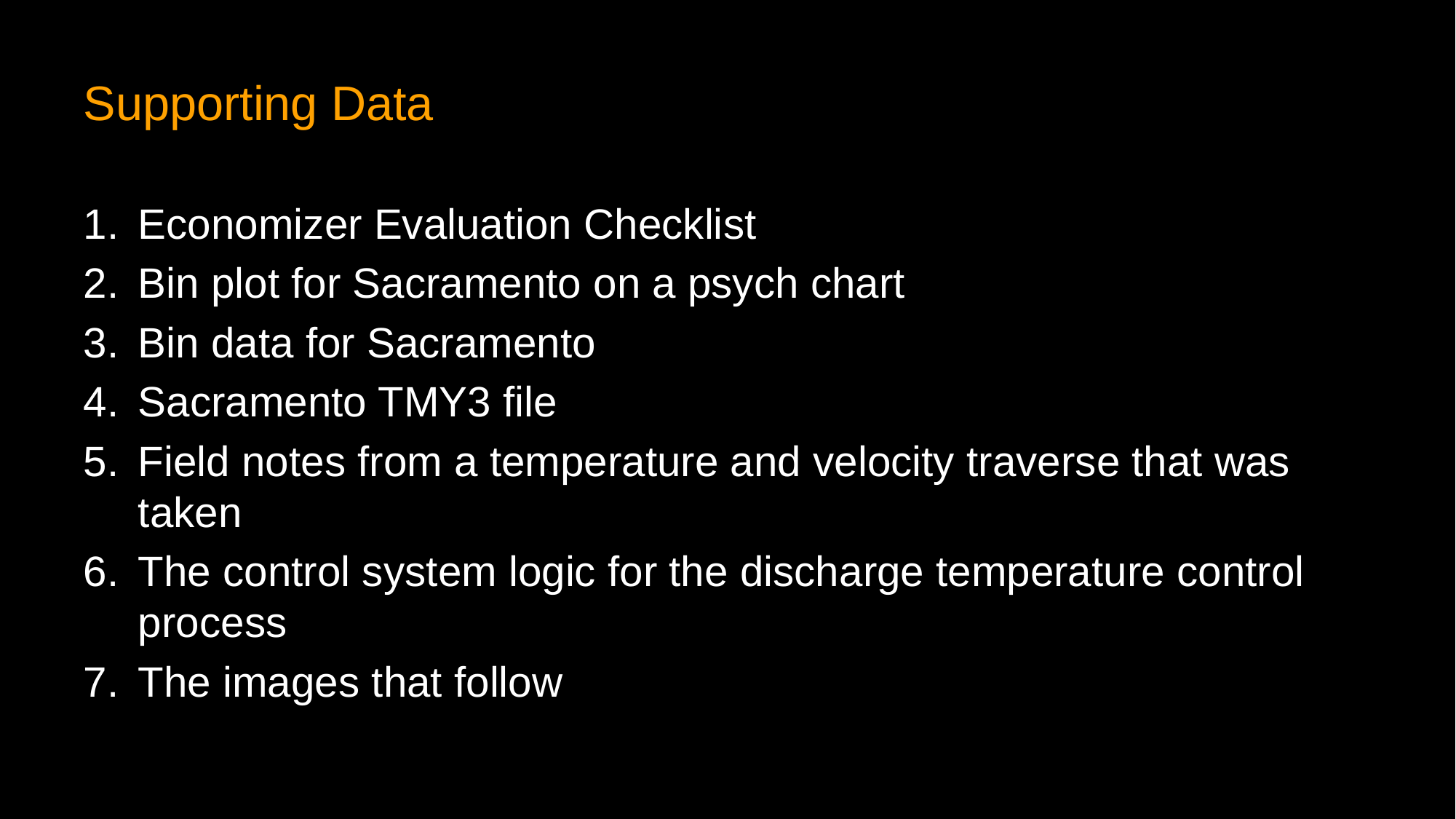

# Supporting Data
Economizer Evaluation Checklist
Bin plot for Sacramento on a psych chart
Bin data for Sacramento
Sacramento TMY3 file
Field notes from a temperature and velocity traverse that was taken
The control system logic for the discharge temperature control process
The images that follow